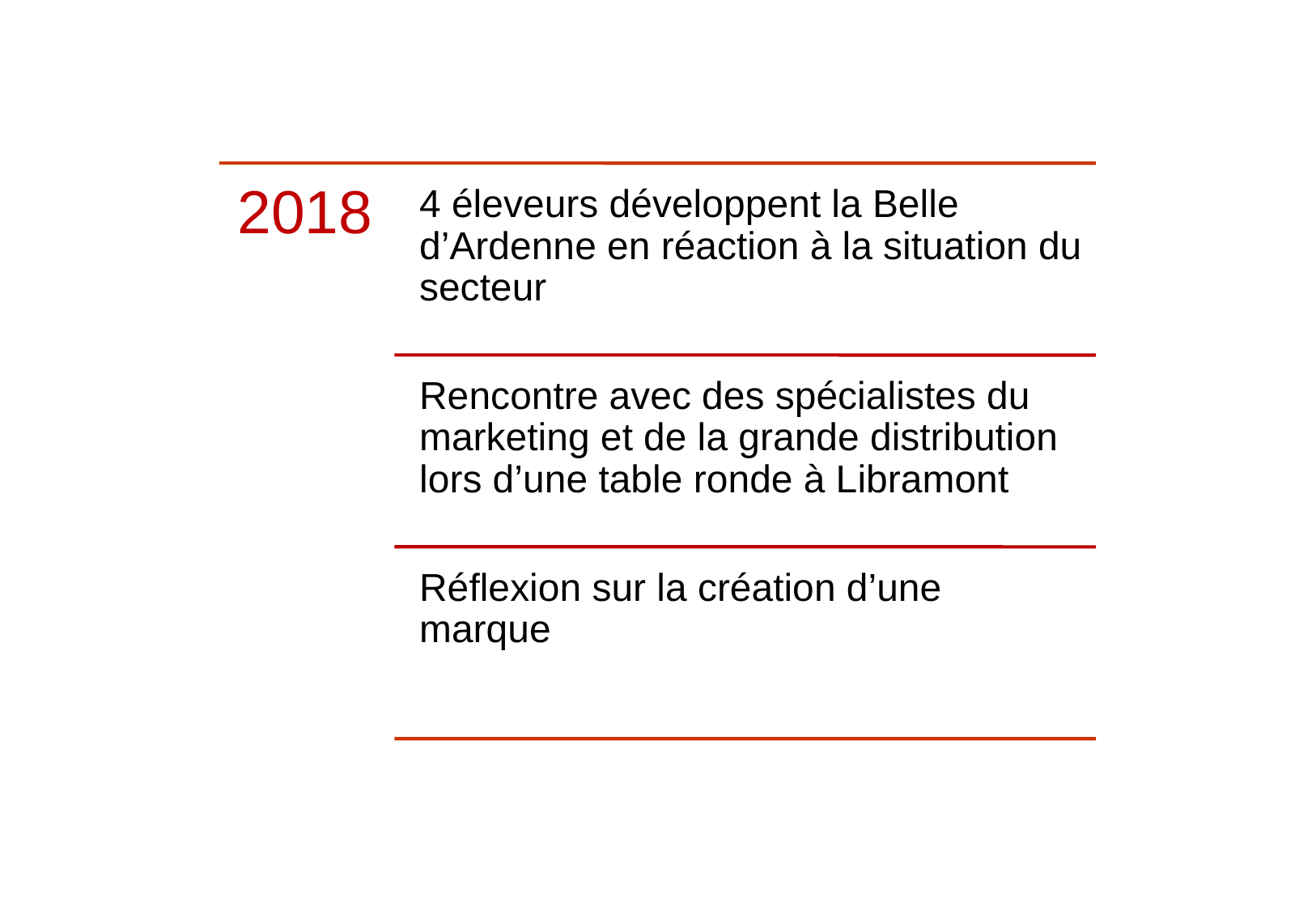

2018
4 éleveurs développent la Belle d’Ardenne en réaction à la situation du secteur
Rencontre avec des spécialistes du marketing et de la grande distribution lors d’une table ronde à Libramont
Réflexion sur la création d’une marque